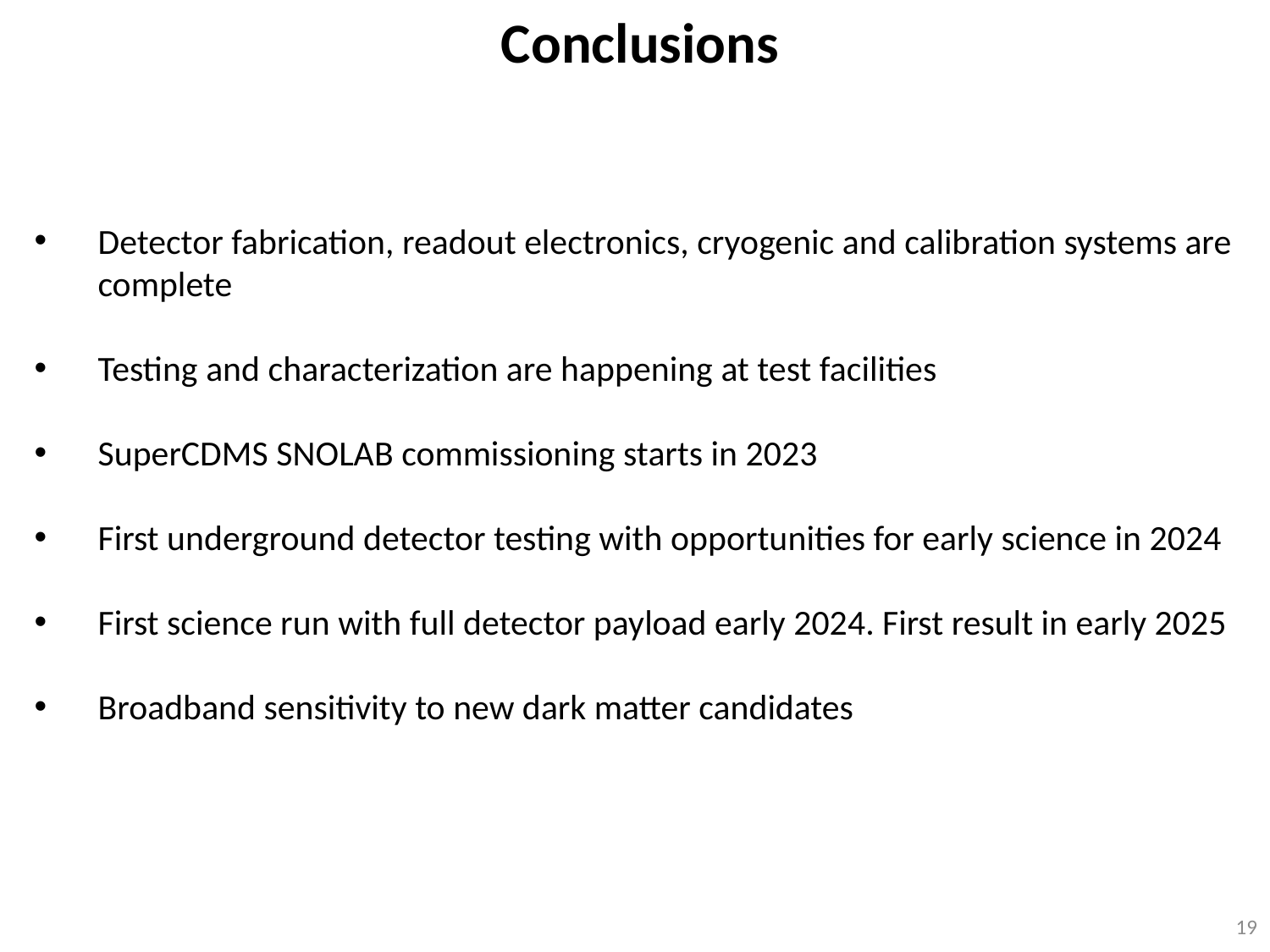

Conclusions
Detector fabrication, readout electronics, cryogenic and calibration systems are complete

Testing and characterization are happening at test facilities
SuperCDMS SNOLAB commissioning starts in 2023

First underground detector testing with opportunities for early science in 2024

First science run with full detector payload early 2024. First result in early 2025

Broadband sensitivity to new dark matter candidates
19